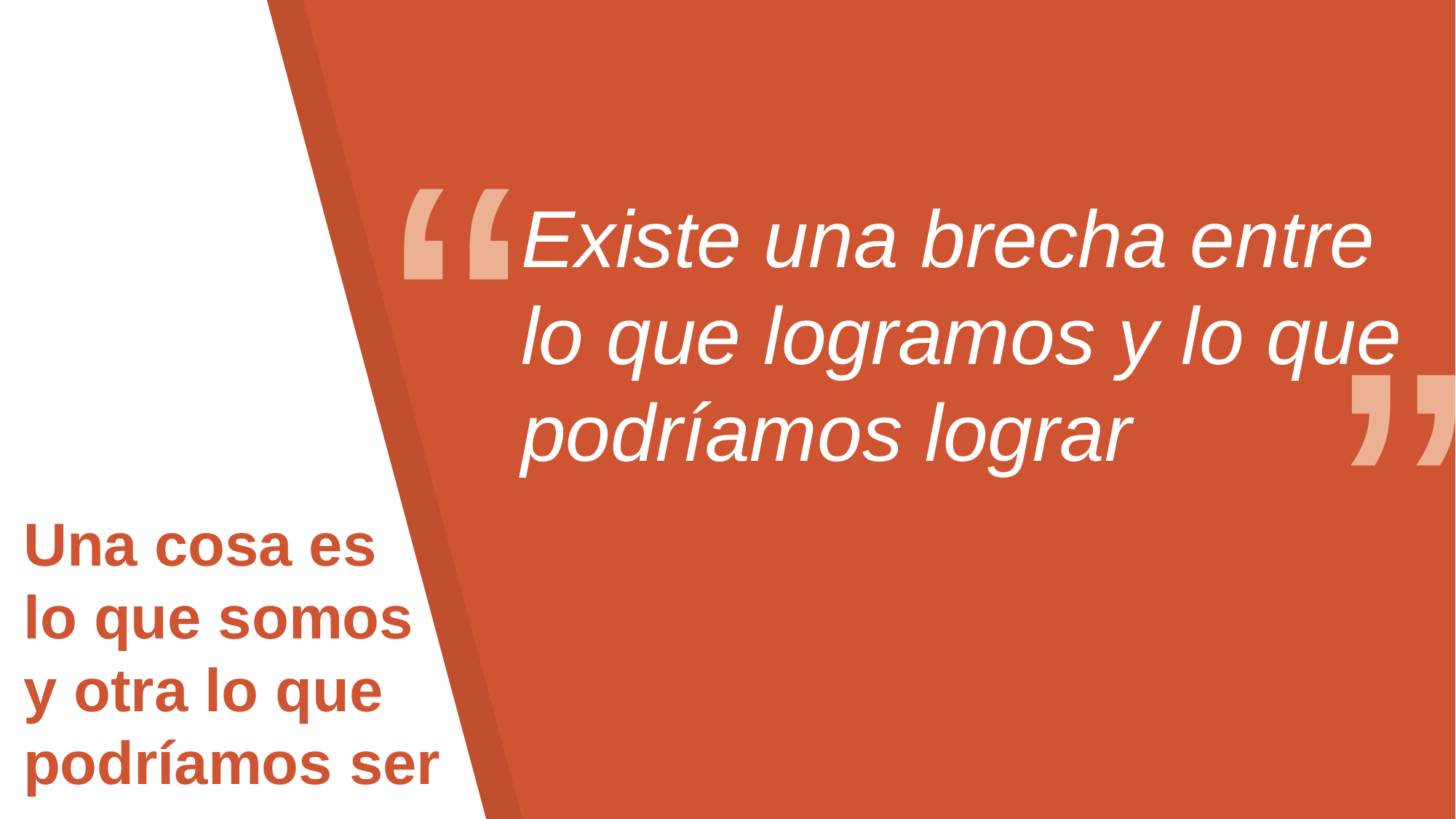

“
“
Existe una brecha entre lo que logramos y lo que podríamos lograr
Una cosa es lo que somos y otra lo que podríamos ser